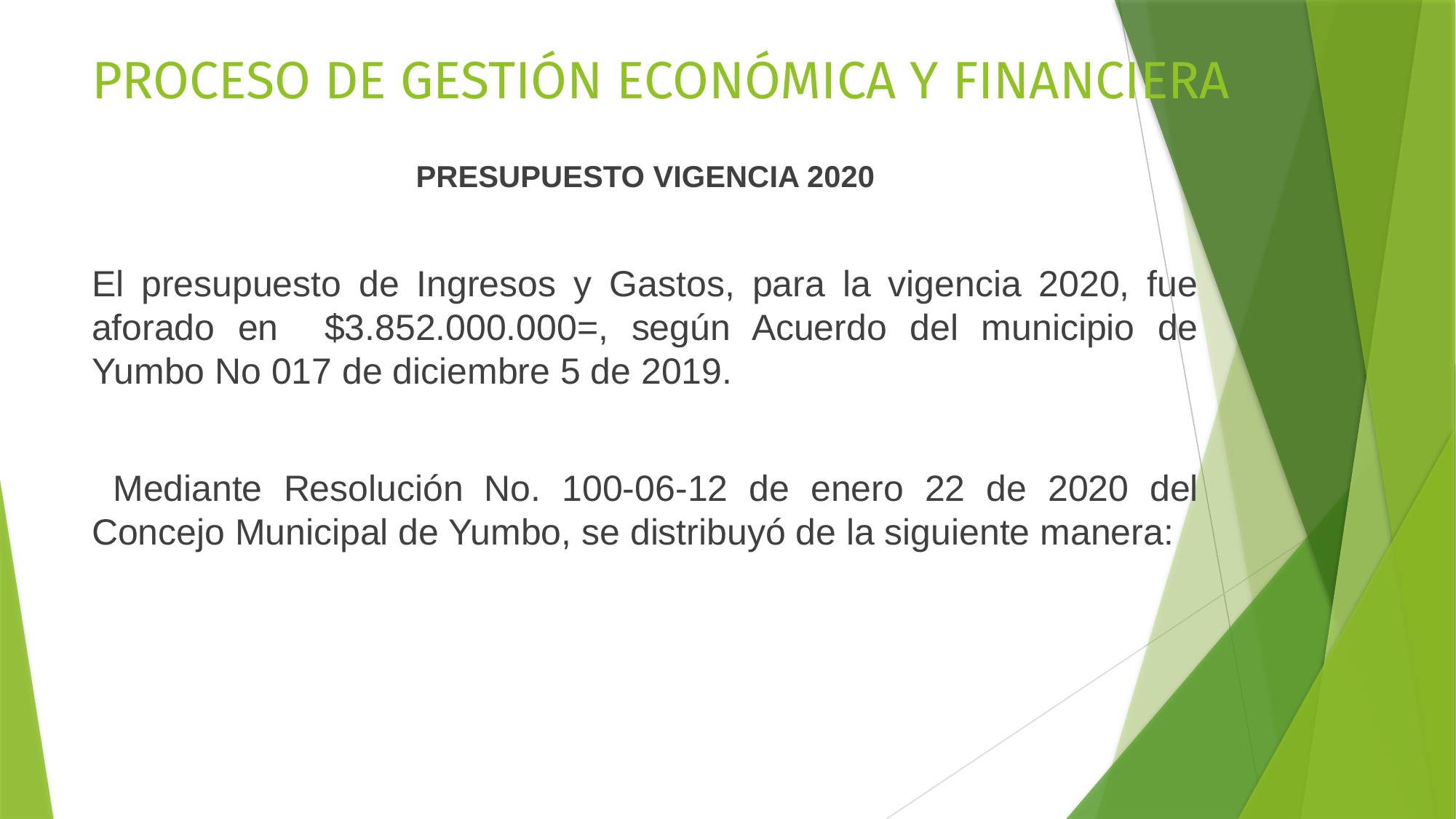

# PROCESO DE GESTIÓN ECONÓMICA Y FINANCIERA
PRESUPUESTO VIGENCIA 2020

El presupuesto de Ingresos y Gastos, para la vigencia 2020, fue aforado en  $3.852.000.000=, según Acuerdo del municipio de Yumbo No 017 de diciembre 5 de 2019.

 Mediante Resolución No. 100-06-12 de enero 22 de 2020 del Concejo Municipal de Yumbo, se distribuyó de la siguiente manera: